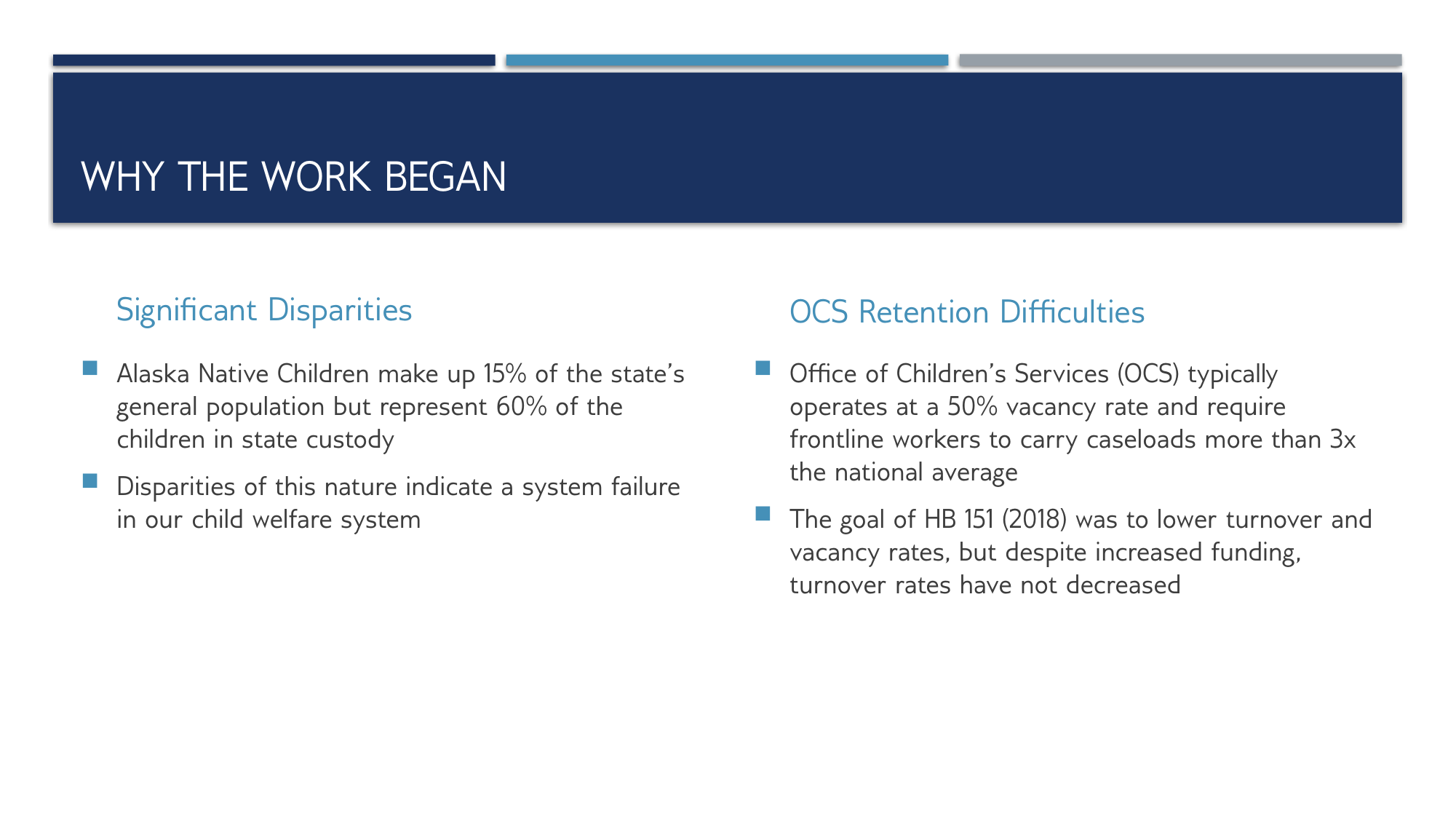

# why the work began
Significant Disparities
OCS Retention Difficulties
Alaska Native Children make up 15% of the state’s general population but represent 60% of the children in state custody
Disparities of this nature indicate a system failure in our child welfare system
Office of Children’s Services (OCS) typically operates at a 50% vacancy rate and require frontline workers to carry caseloads more than 3x the national average
The goal of HB 151 (2018) was to lower turnover and vacancy rates, but despite increased funding, turnover rates have not decreased